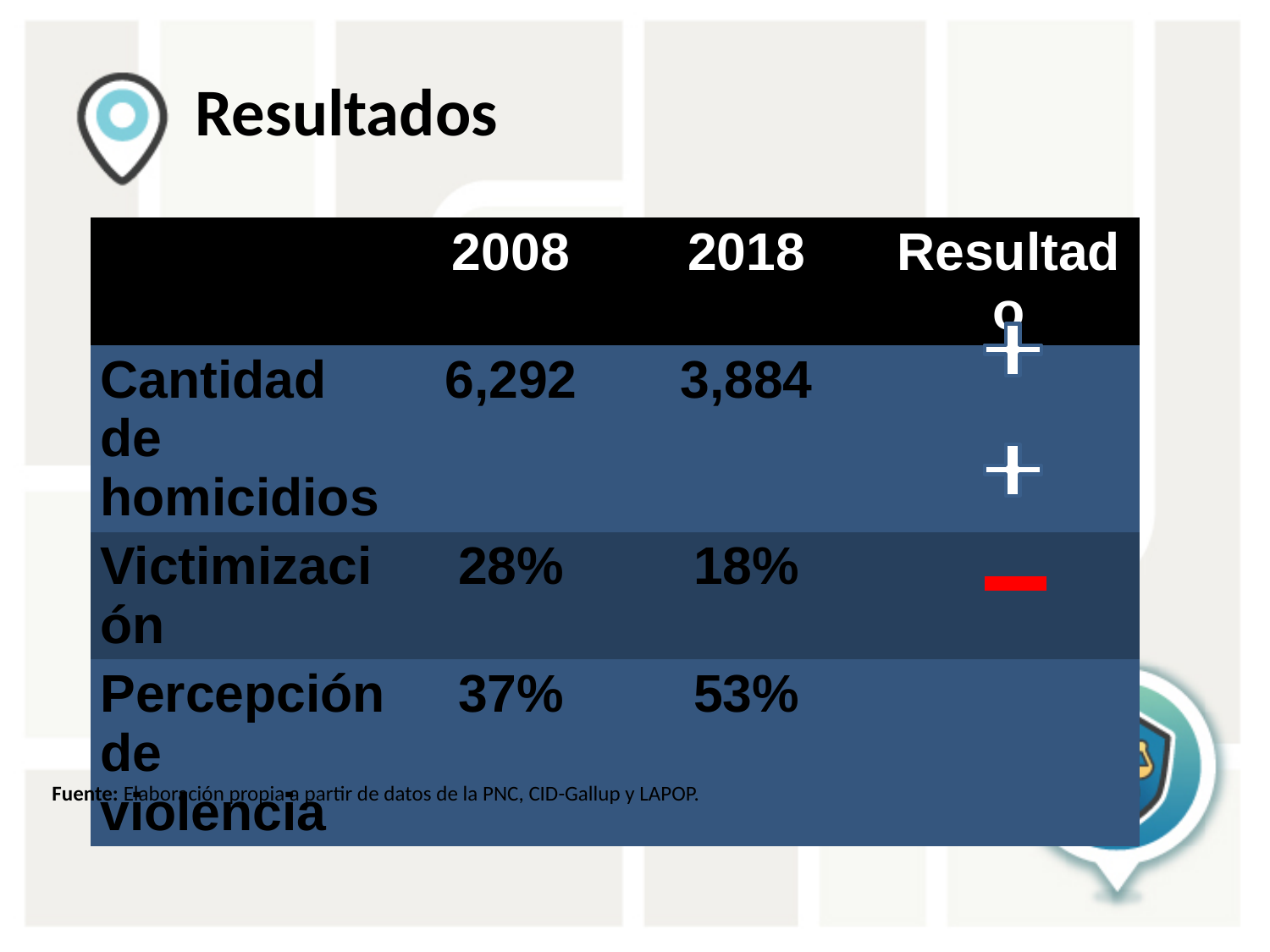

# Resultados
|  | 2008 | 2018 | Resultado |
| --- | --- | --- | --- |
| Cantidad de homicidios | 6,292 | 3,884 |  |
| Victimización | 28% | 18% |  |
| Percepción de violencia | 37% | 53% |  |

Fuente: Elaboración propia a partir de datos de la PNC, CID-Gallup y LAPOP.